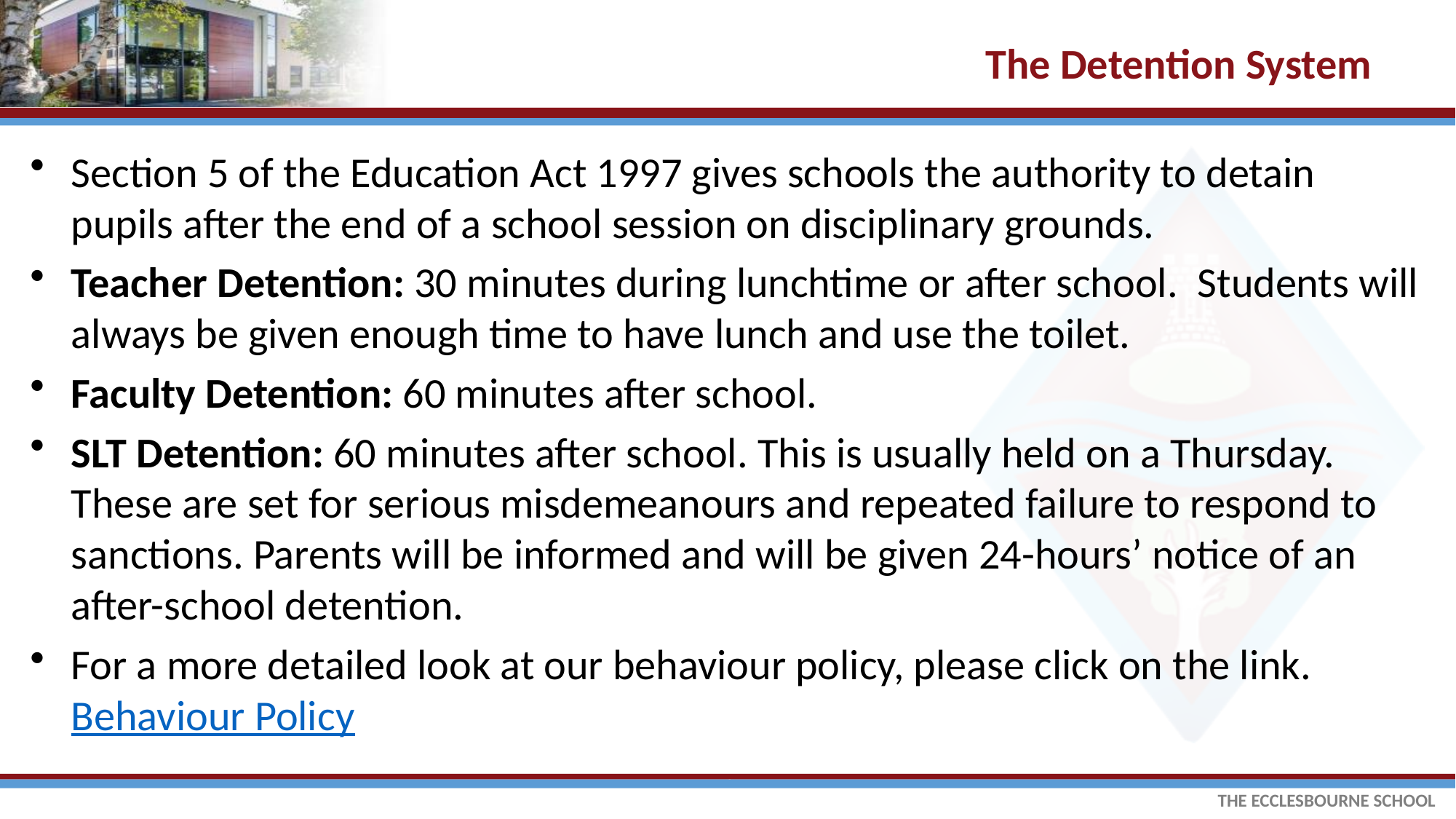

# The Detention System
Section 5 of the Education Act 1997 gives schools the authority to detain pupils after the end of a school session on disciplinary grounds.
Teacher Detention: 30 minutes during lunchtime or after school.  Students will always be given enough time to have lunch and use the toilet.
Faculty Detention: 60 minutes after school.
SLT Detention: 60 minutes after school. This is usually held on a Thursday. These are set for serious misdemeanours and repeated failure to respond to sanctions. Parents will be informed and will be given 24-hours’ notice of an after-school detention.
For a more detailed look at our behaviour policy, please click on the link.  Behaviour Policy